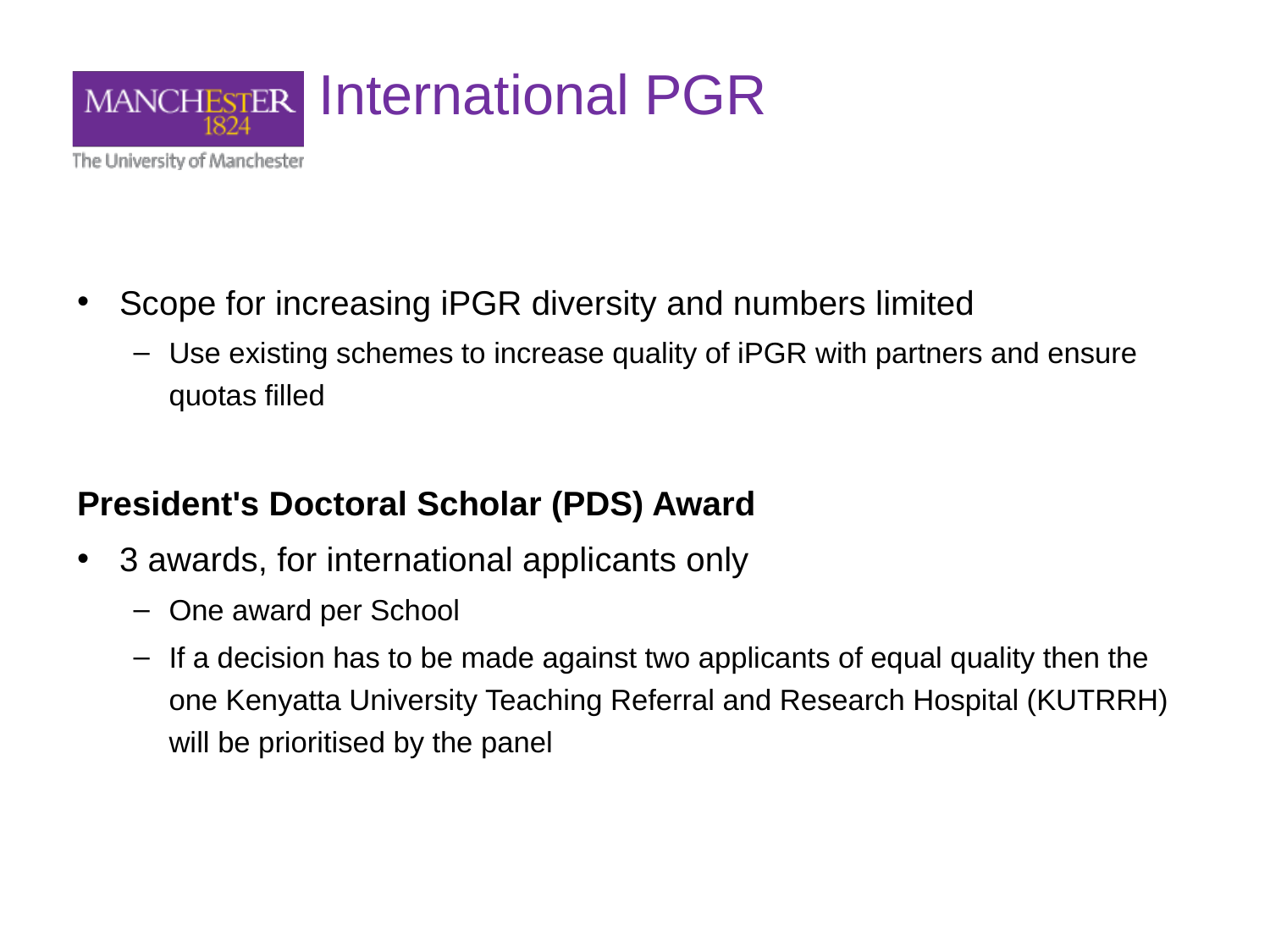

International PGR

Scope for increasing iPGR diversity and numbers limited
Use existing schemes to increase quality of iPGR with partners and ensure quotas filled

President's Doctoral Scholar (PDS) Award
3 awards, for international applicants only
One award per School
If a decision has to be made against two applicants of equal quality then the one Kenyatta University Teaching Referral and Research Hospital (KUTRRH) will be prioritised by the panel